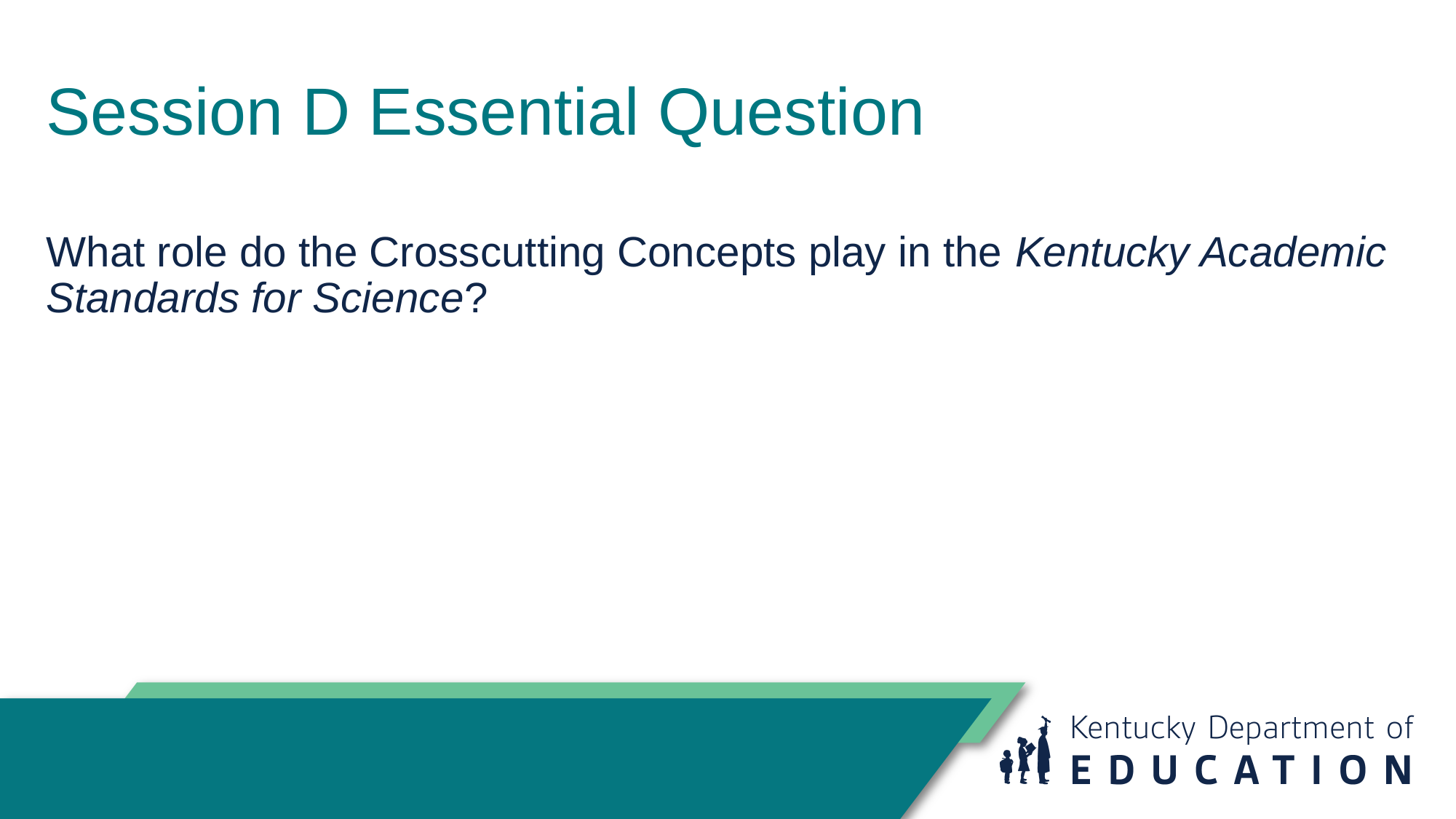

Session D Essential Question
What role do the Crosscutting Concepts play in the Kentucky Academic Standards for Science?